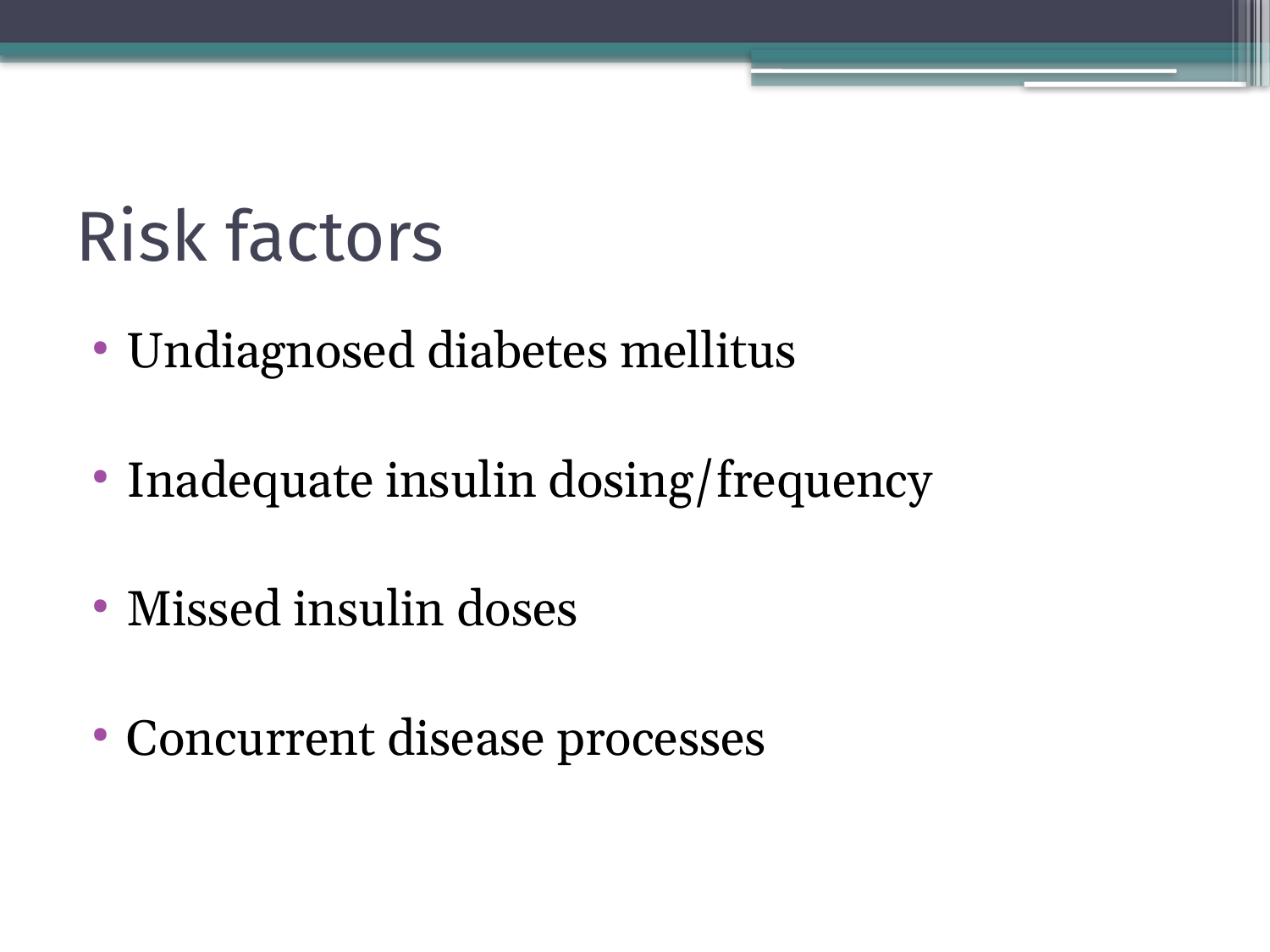

# Risk factors
Undiagnosed diabetes mellitus

Inadequate insulin dosing/frequency

Missed insulin doses

Concurrent disease processes